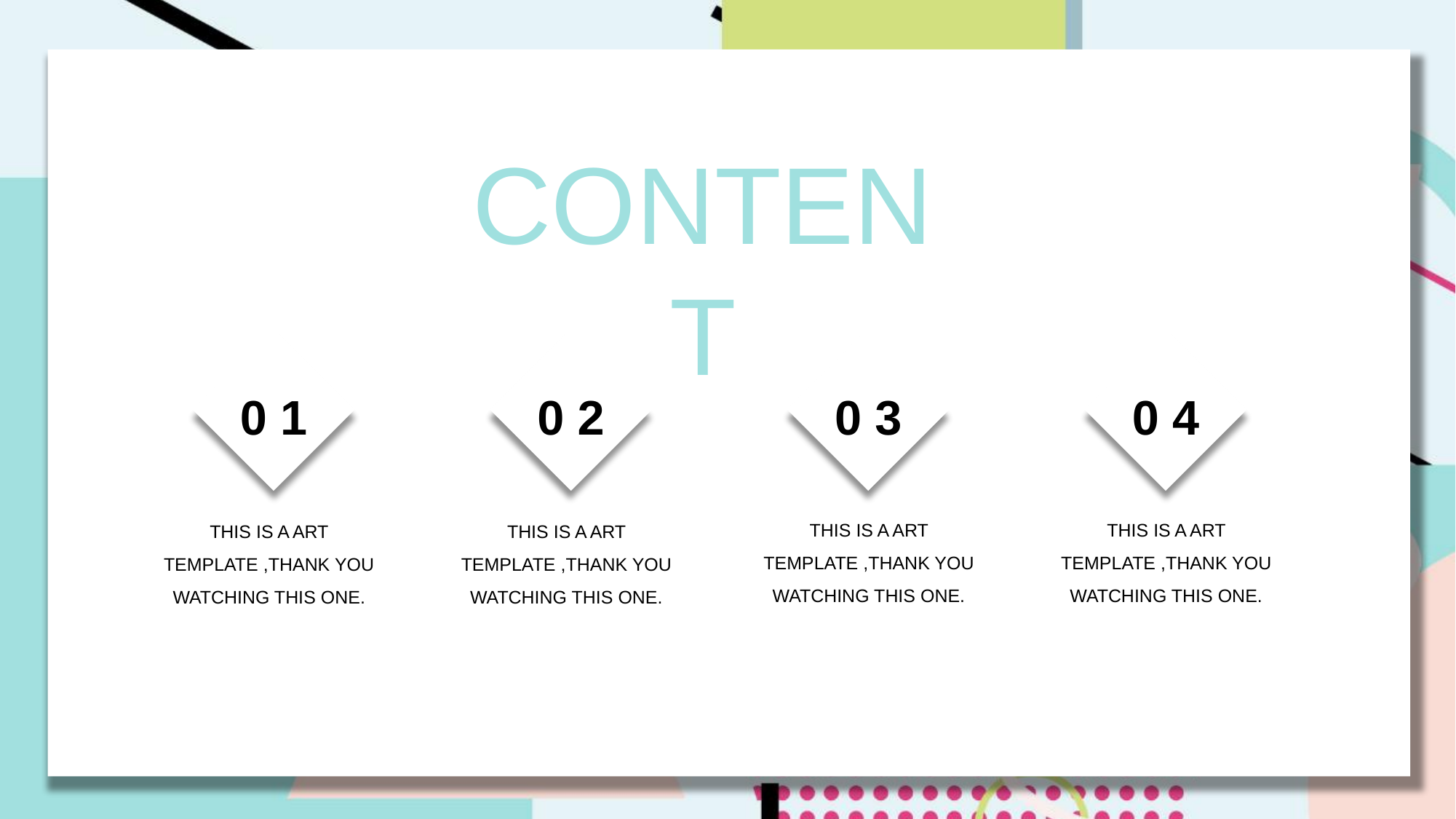

CONTENT

0 1
0 2
0 3
0 4
THIS IS A ART TEMPLATE ,THANK YOU WATCHING THIS ONE.
THIS IS A ART TEMPLATE ,THANK YOU WATCHING THIS ONE.
THIS IS A ART TEMPLATE ,THANK YOU WATCHING THIS ONE.
THIS IS A ART TEMPLATE ,THANK YOU WATCHING THIS ONE.